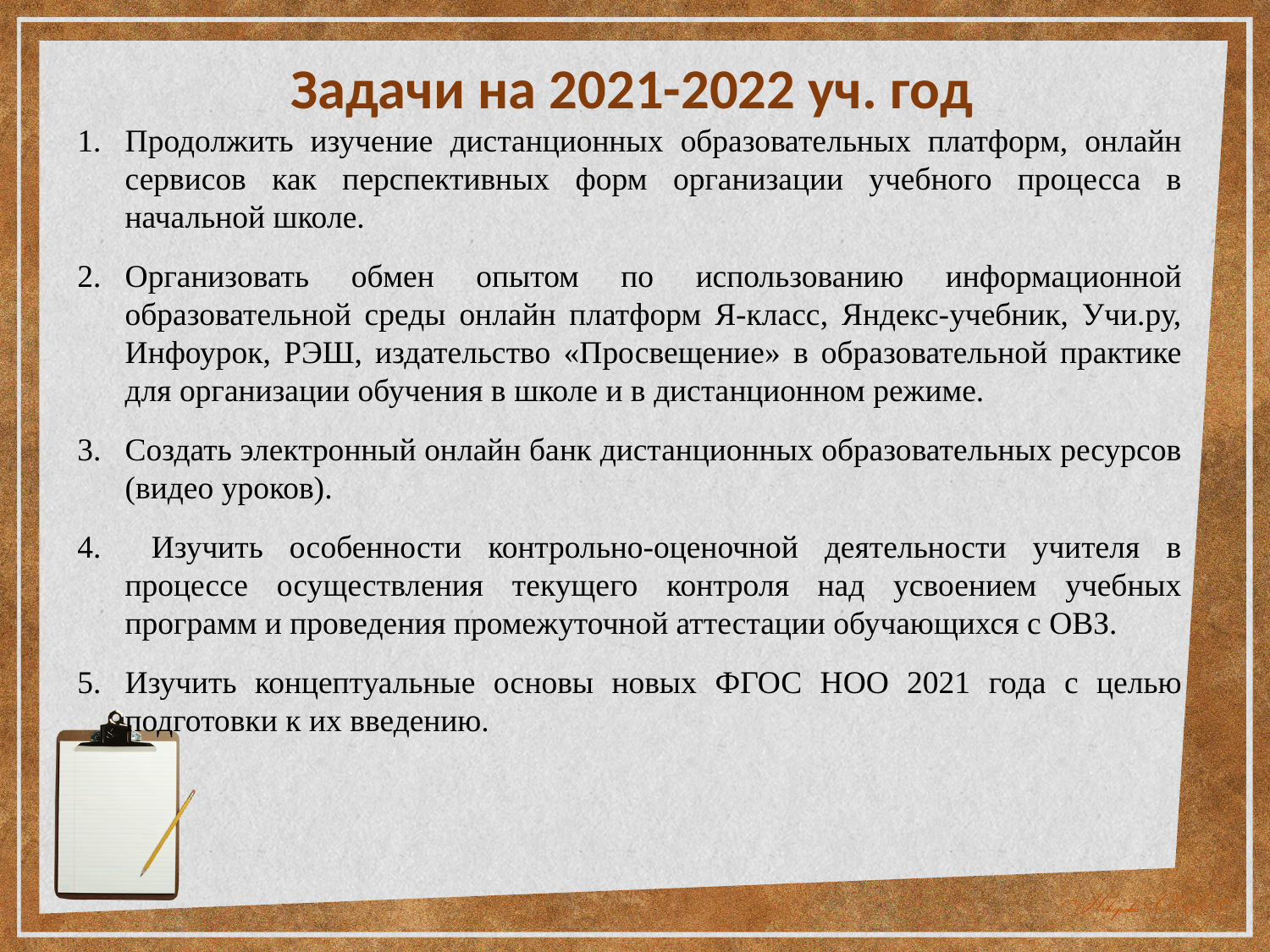

Задачи на 2021-2022 уч. год
Продолжить изучение дистанционных образовательных платформ, онлайн сервисов как перспективных форм организации учебного процесса в начальной школе.
Организовать обмен опытом по использованию информационной образовательной среды онлайн платформ Я-класс, Яндекс-учебник, Учи.ру, Инфоурок, РЭШ, издательство «Просвещение» в образовательной практике для организации обучения в школе и в дистанционном режиме.
Создать электронный онлайн банк дистанционных образовательных ресурсов (видео уроков).
 Изучить особенности контрольно-оценочной деятельности учителя в процессе осуществления текущего контроля над усвоением учебных программ и проведения промежуточной аттестации обучающихся с ОВЗ.
Изучить концептуальные основы новых ФГОС НОО 2021 года с целью подготовки к их введению.